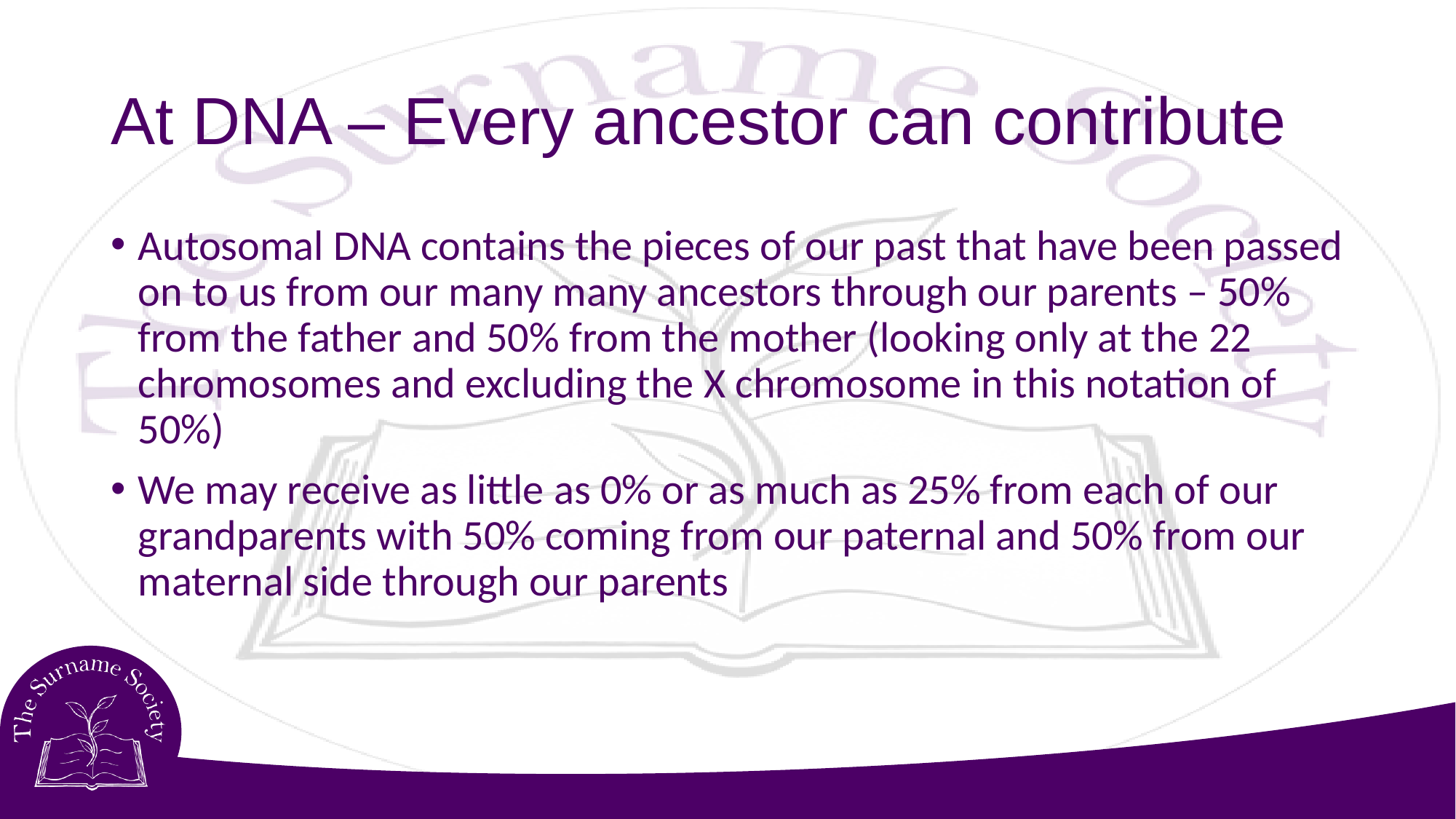

# At DNA – Every ancestor can contribute
Autosomal DNA contains the pieces of our past that have been passed on to us from our many many ancestors through our parents – 50% from the father and 50% from the mother (looking only at the 22 chromosomes and excluding the X chromosome in this notation of 50%)
We may receive as little as 0% or as much as 25% from each of our grandparents with 50% coming from our paternal and 50% from our maternal side through our parents